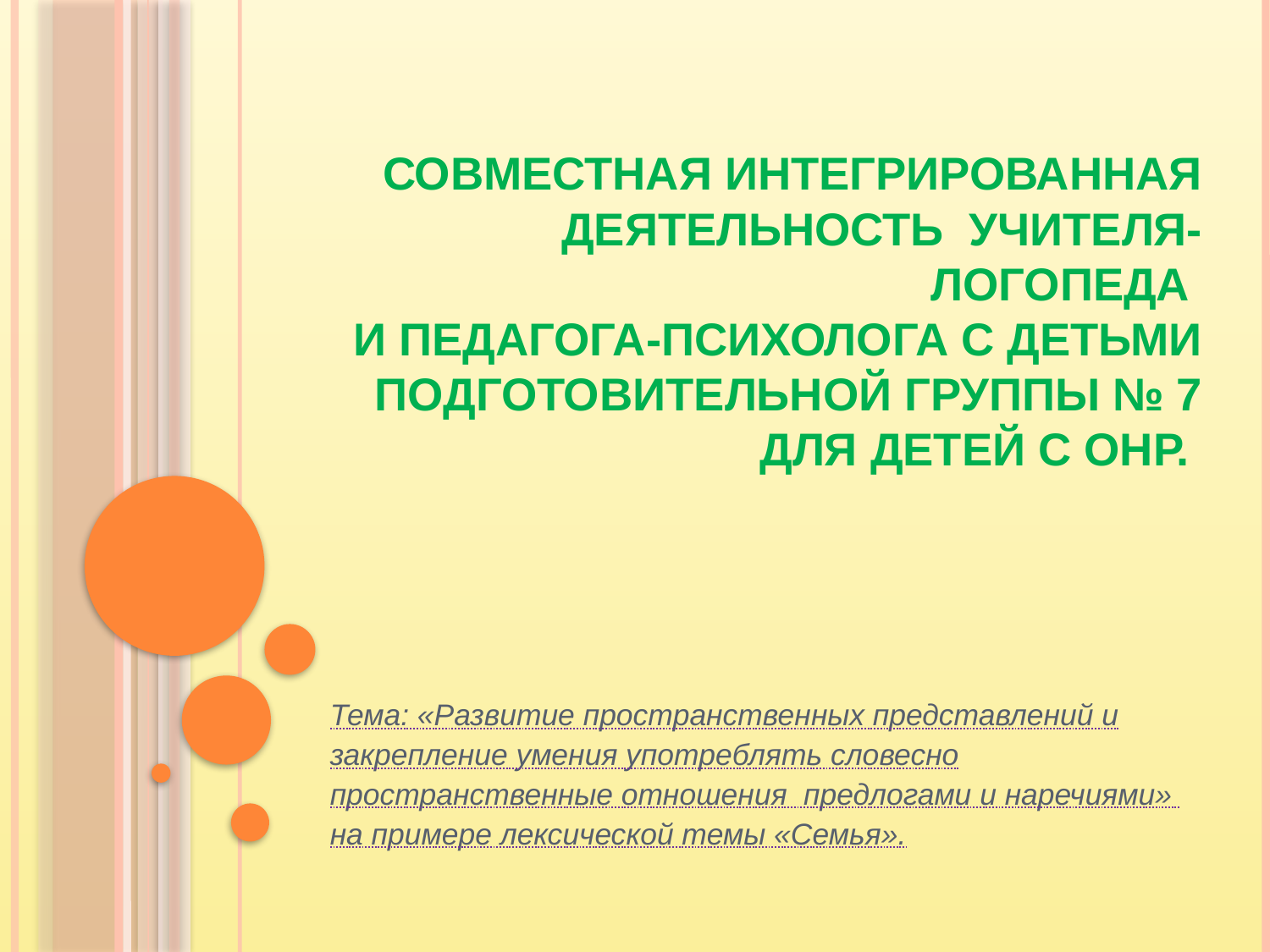

# Совместная интегрированная деятельность  учителя-логопеда и педагога-психолога с детьми подготовительной группы № 7 для детей с ОНР.
Тема: «Развитие пространственных представлений и закрепление умения употреблять словесно пространственные отношения  предлогами и наречиями»
на примере лексической темы «Семья».